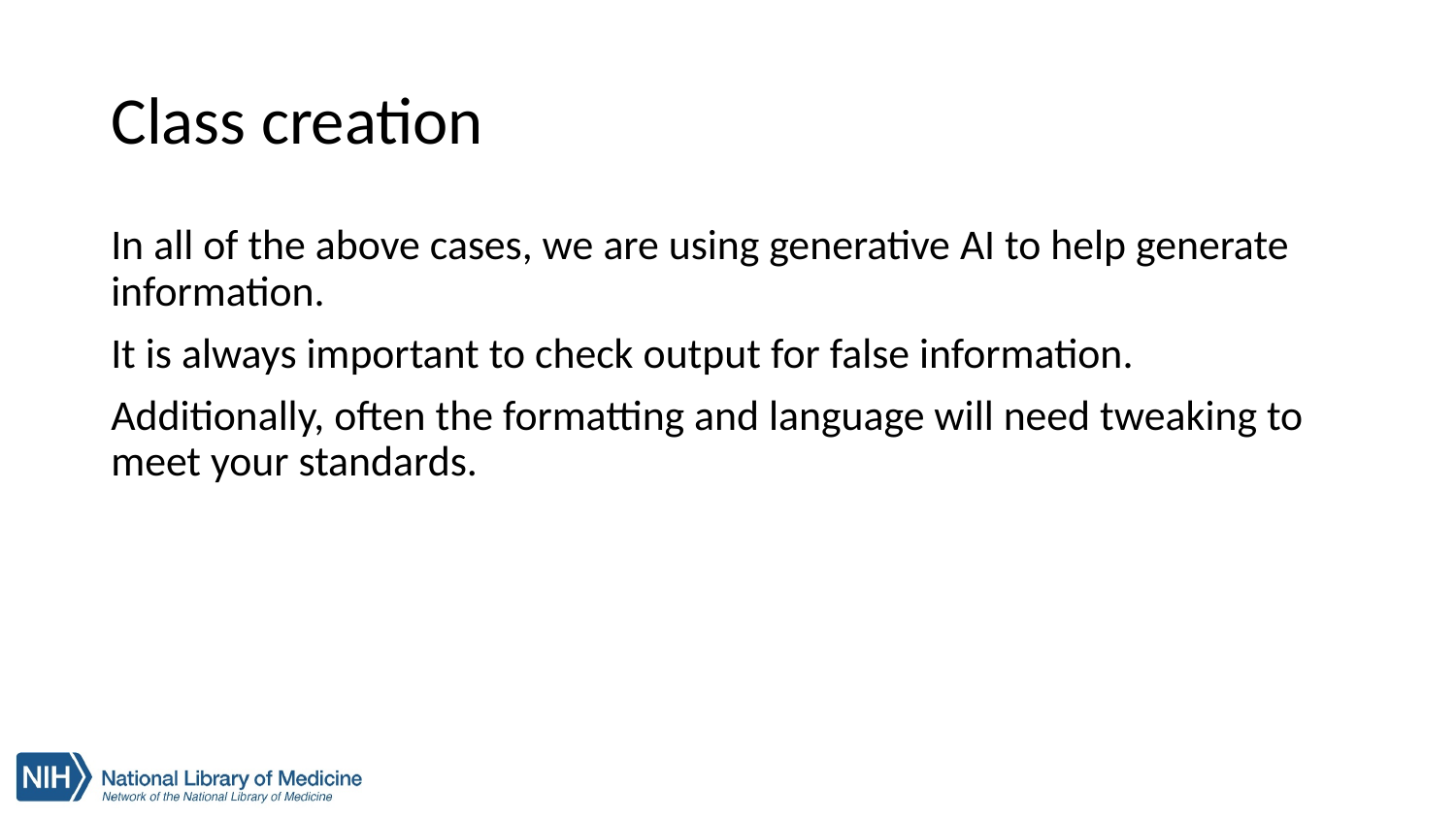

# Class creation
In all of the above cases, we are using generative AI to help generate information.
It is always important to check output for false information.
Additionally, often the formatting and language will need tweaking to meet your standards.